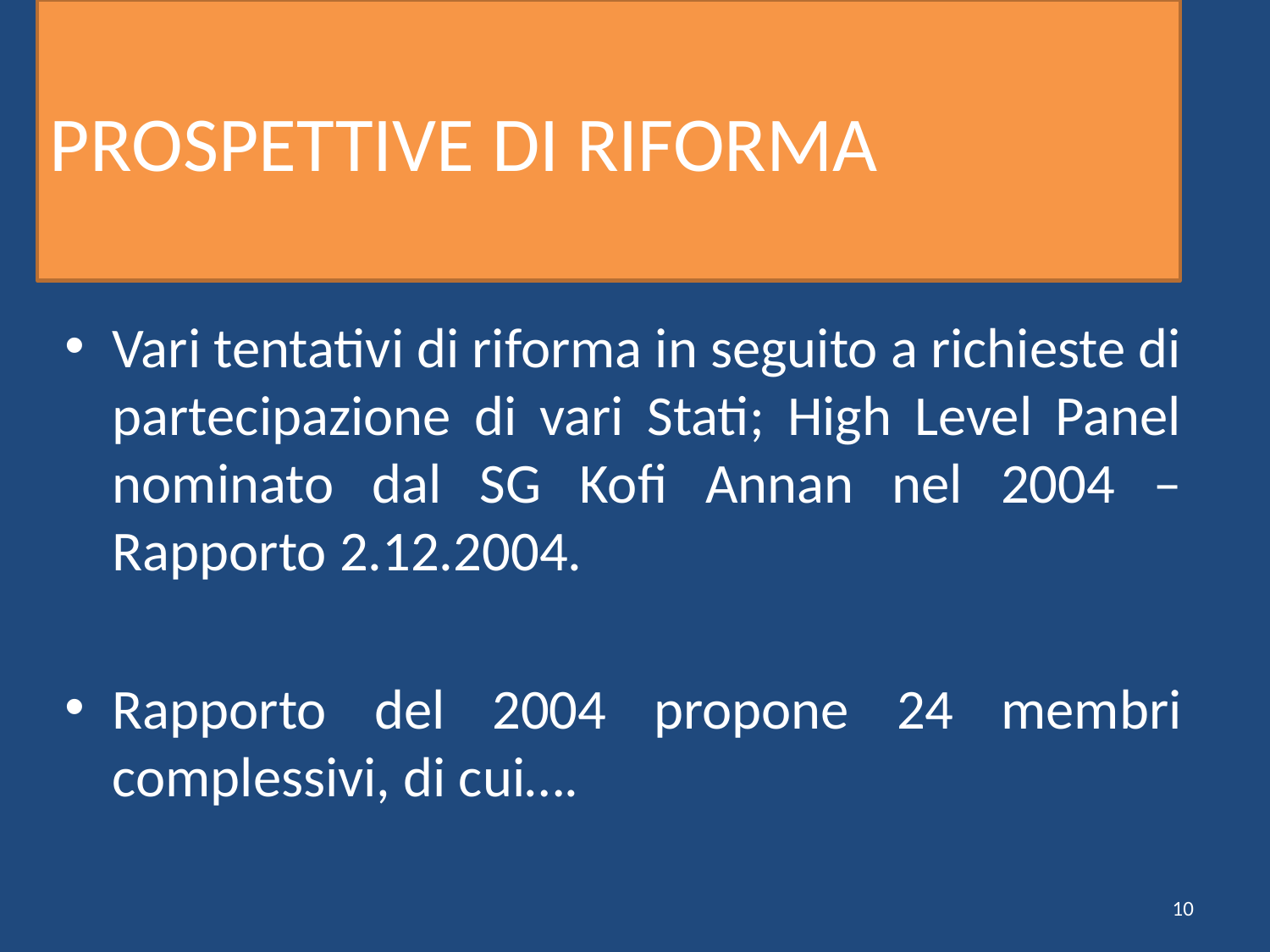

# PROSPETTIVE DI RIFORMA
Vari tentativi di riforma in seguito a richieste di partecipazione di vari Stati; High Level Panel nominato dal SG Kofi Annan nel 2004 – Rapporto 2.12.2004.

Rapporto del 2004 propone 24 membri complessivi, di cui….
10